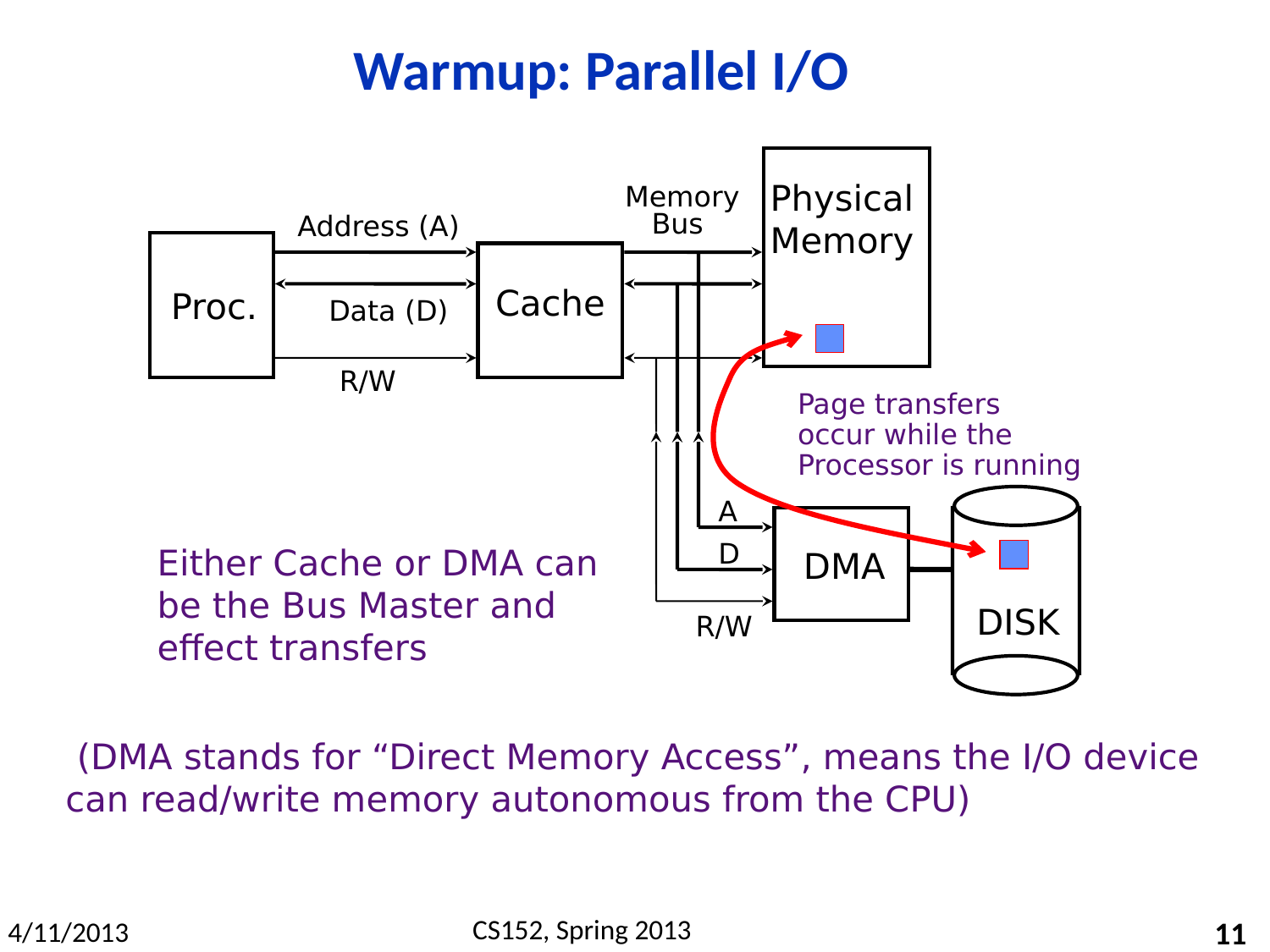

# Warmup: Parallel I/O

Physical
Memory
Memory
   Bus
Address (A)

Proc.
Cache

Data (D)

R/W

Page transfers
occur while the
Processor is running

A

D
Either Cache or DMA can
be the Bus Master and
effect transfers
 DMA

 DISK

R/W

 (DMA stands for “Direct Memory Access”, means the I/O device can read/write memory autonomous from the CPU)
11